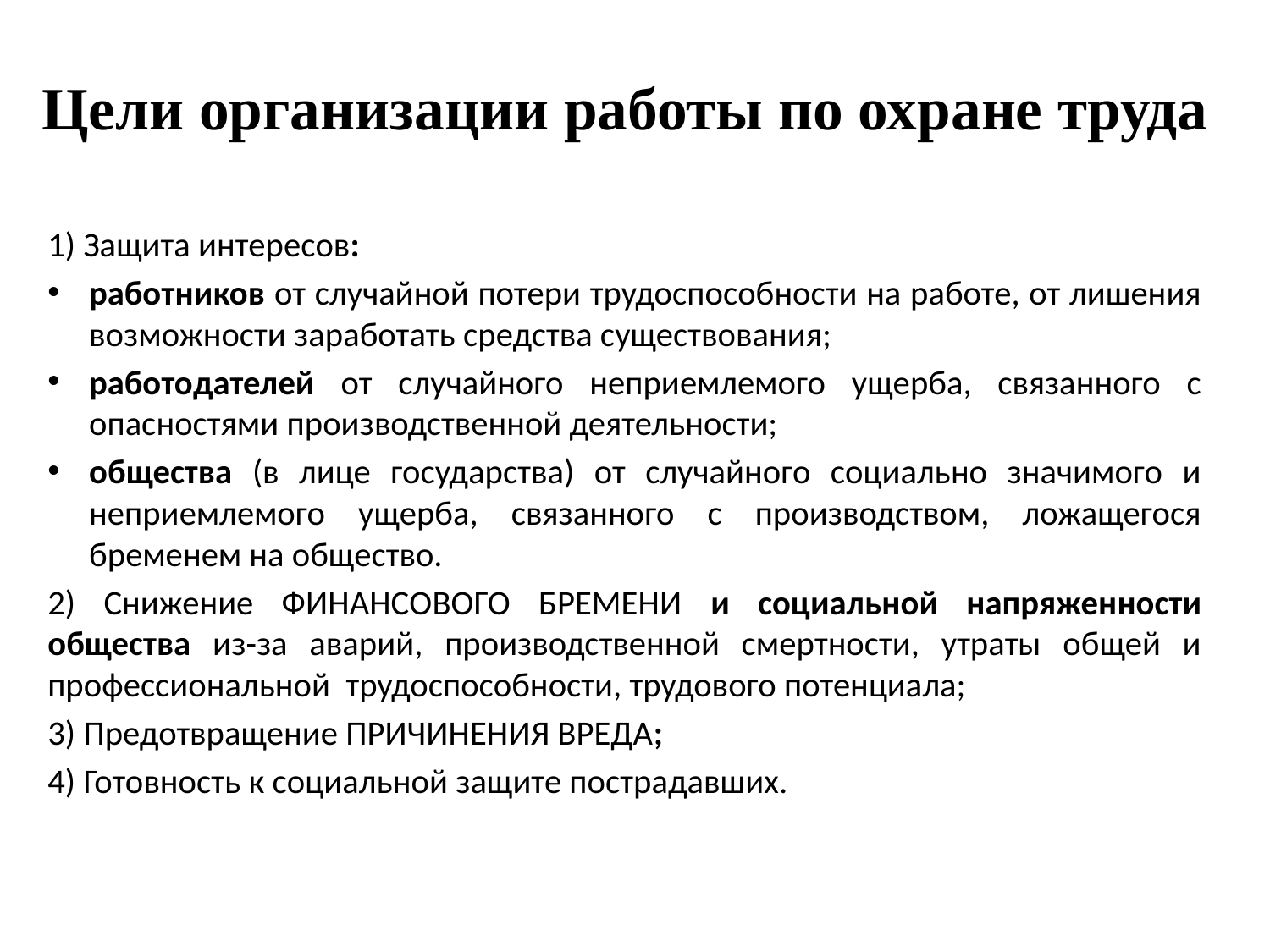

# Цели организации работы по охране труда
1) Защита интересов:
работников от случайной потери трудоспособности на работе, от лишения возможности заработать средства существования;
работодателей от случайного неприемлемого ущерба, связанного с опасностями производственной деятельности;
общества (в лице государства) от случайного социально значимого и неприемлемого ущерба, связанного с производством, ложащегося бременем на общество.
2) Снижение ФИНАНСОВОГО БРЕМЕНИ и социальной напряженности общества из-за аварий, производственной смертности, утраты общей и профессиональной  трудоспособности, трудового потенциала;
3) Предотвращение ПРИЧИНЕНИЯ ВРЕДА;
4) Готовность к социальной защите пострадавших.